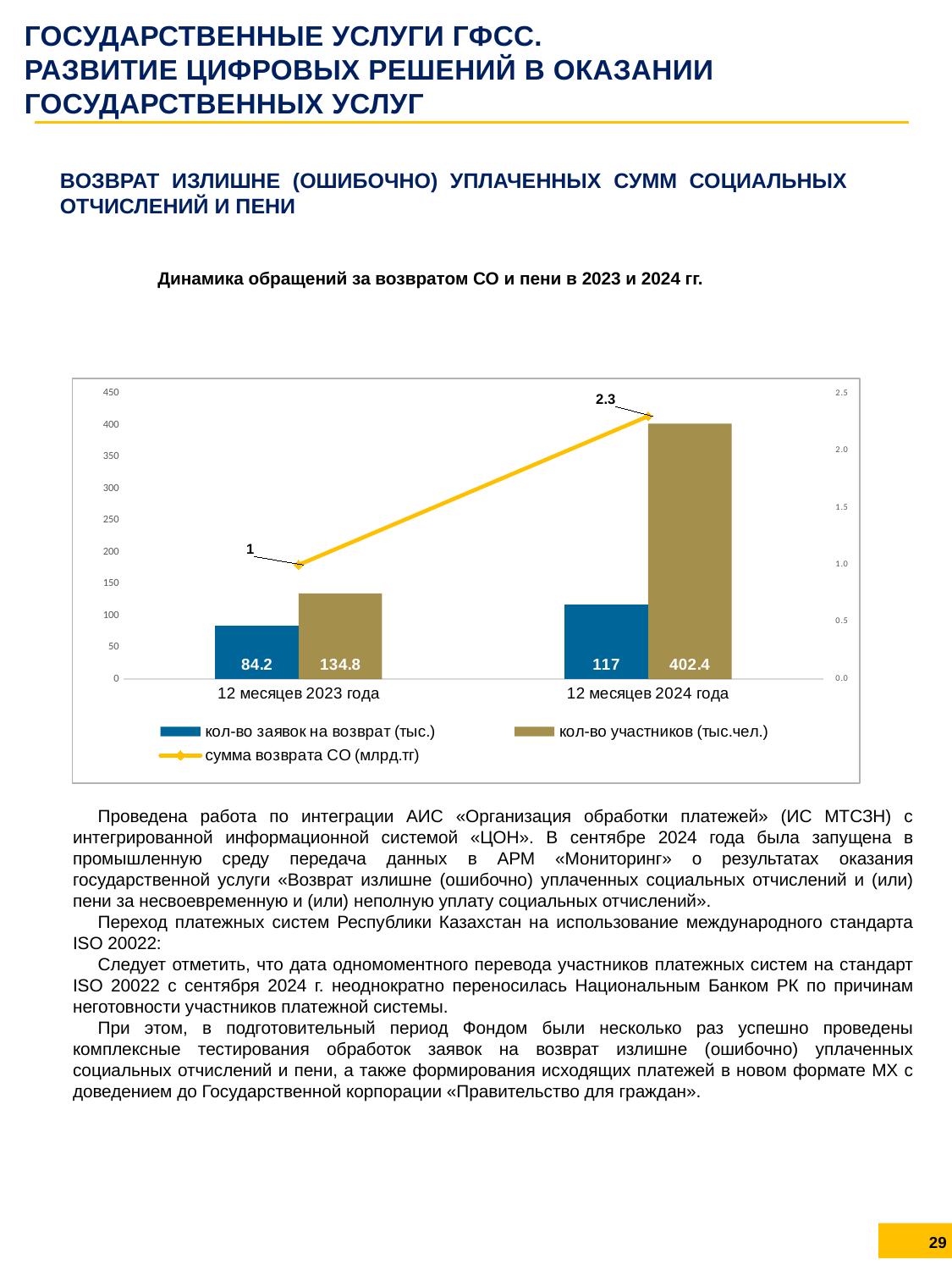

ГОСУДАРСТВЕННЫЕ УСЛУГИ ГФСС.
РАЗВИТИЕ ЦИФРОВЫХ РЕШЕНИЙ В ОКАЗАНИИ ГОСУДАРСТВЕННЫХ УСЛУГ
ВОЗВРАТ ИЗЛИШНЕ (ОШИБОЧНО) УПЛАЧЕННЫХ СУММ СОЦИАЛЬНЫХ ОТЧИСЛЕНИЙ И ПЕНИ
Динамика обращений за возвратом СО и пени в 2023 и 2024 гг.

### Chart

| Category | кол-во заявок на возврат (тыс.) | кол-во участников (тыс.чел.) | сумма возврата СО (млрд.тг) |
|---|---|---|---|
| 12 месяцев 2023 года | 84.2 | 134.8 | 1.0 |
| 12 месяцев 2024 года | 117.0 | 402.4 | 2.3 |
Проведена работа по интеграции АИС «Организация обработки платежей» (ИС МТСЗН) с интегрированной информационной системой «ЦОН». В сентябре 2024 года была запущена в промышленную среду передача данных в АРМ «Мониторинг» о результатах оказания государственной услуги «Возврат излишне (ошибочно) уплаченных социальных отчислений и (или) пени за несвоевременную и (или) неполную уплату социальных отчислений».
Переход платежных систем Республики Казахстан на использование международного стандарта ISO 20022:
Следует отметить, что дата одномоментного перевода участников платежных систем на стандарт ISO 20022 с сентября 2024 г. неоднократно переносилась Национальным Банком РК по причинам неготовности участников платежной системы.
При этом, в подготовительный период Фондом были несколько раз успешно проведены комплексные тестирования обработок заявок на возврат излишне (ошибочно) уплаченных социальных отчислений и пени, а также формирования исходящих платежей в новом формате МХ с доведением до Государственной корпорации «Правительство для граждан».
29